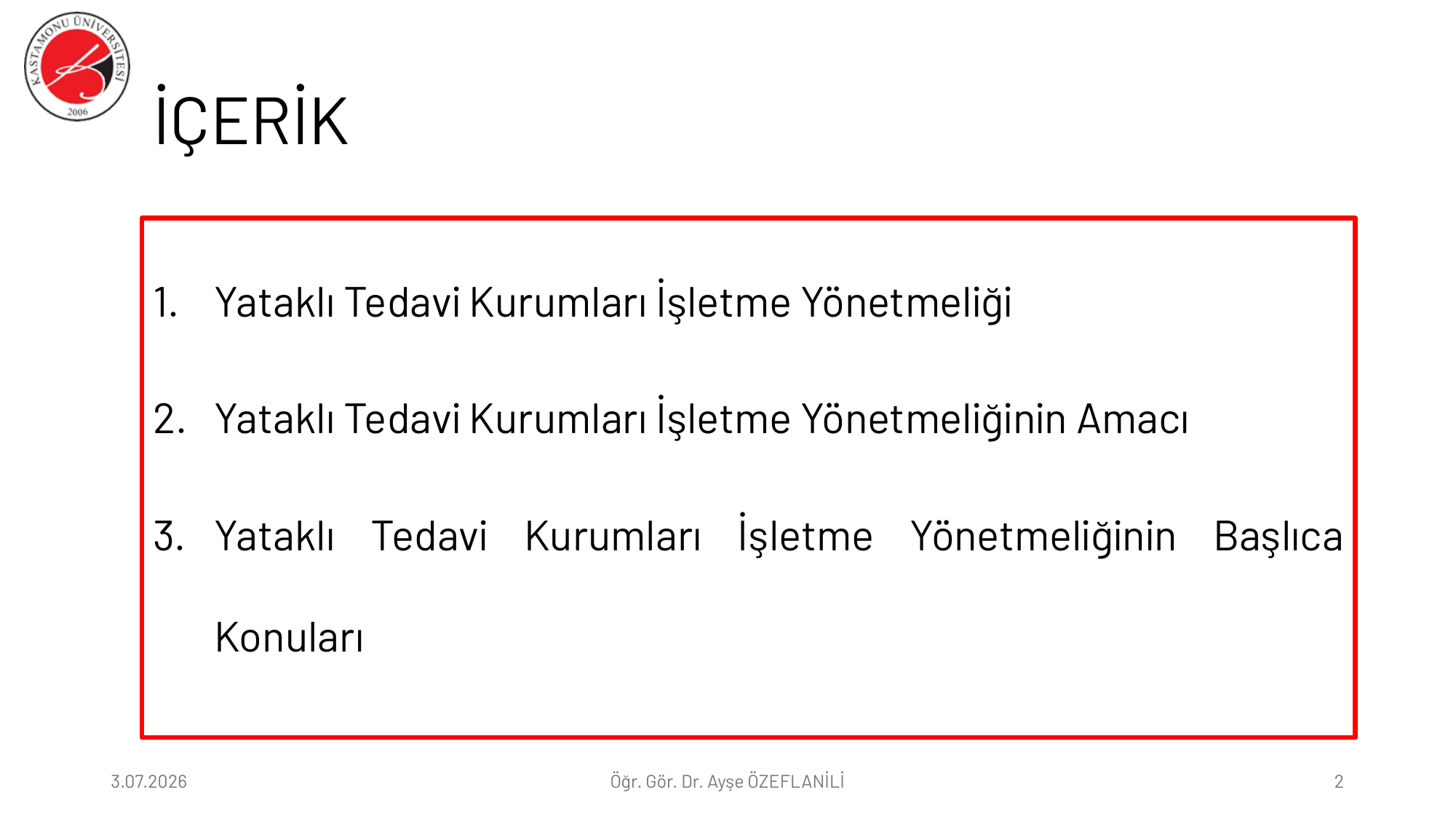

# İÇERİK
Yataklı Tedavi Kurumları İşletme Yönetmeliği
Yataklı Tedavi Kurumları İşletme Yönetmeliğinin Amacı
Yataklı Tedavi Kurumları İşletme Yönetmeliğinin Başlıca Konuları

3.07.2026
Öğr. Gör. Dr. Ayşe ÖZEFLANİLİ
2